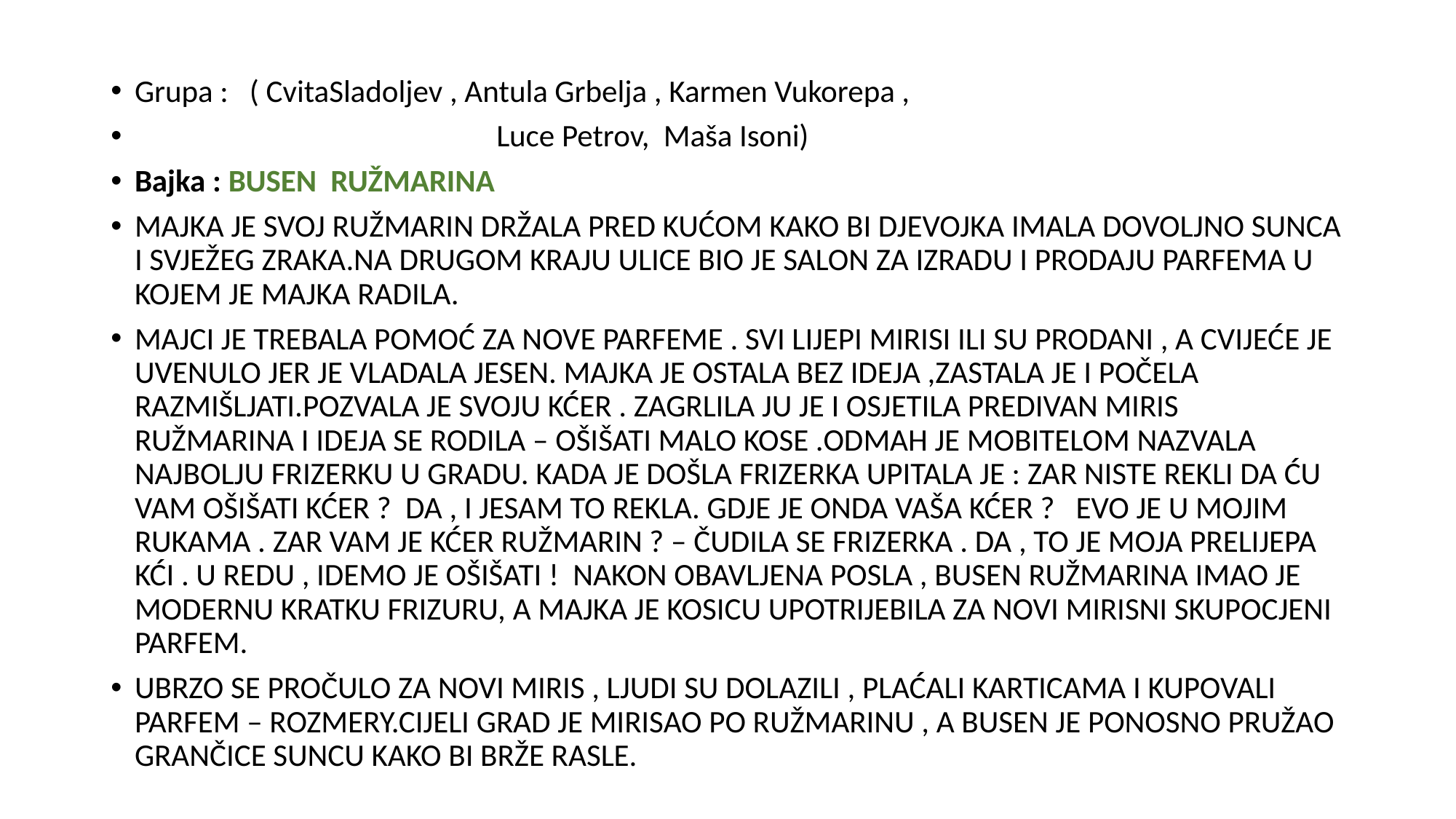

Grupa :   ( CvitaSladoljev , Antula Grbelja , Karmen Vukorepa ,
                                                   Luce Petrov,  Maša Isoni)
Bajka : BUSEN  RUŽMARINA
MAJKA JE SVOJ RUŽMARIN DRŽALA PRED KUĆOM KAKO BI DJEVOJKA IMALA DOVOLJNO SUNCA I SVJEŽEG ZRAKA.NA DRUGOM KRAJU ULICE BIO JE SALON ZA IZRADU I PRODAJU PARFEMA U KOJEM JE MAJKA RADILA.
MAJCI JE TREBALA POMOĆ ZA NOVE PARFEME . SVI LIJEPI MIRISI ILI SU PRODANI , A CVIJEĆE JE UVENULO JER JE VLADALA JESEN. MAJKA JE OSTALA BEZ IDEJA ,ZASTALA JE I POČELA RAZMIŠLJATI.POZVALA JE SVOJU KĆER . ZAGRLILA JU JE I OSJETILA PREDIVAN MIRIS RUŽMARINA I IDEJA SE RODILA – OŠIŠATI MALO KOSE .ODMAH JE MOBITELOM NAZVALA NAJBOLJU FRIZERKU U GRADU. KADA JE DOŠLA FRIZERKA UPITALA JE : ZAR NISTE REKLI DA ĆU VAM OŠIŠATI KĆER ?  DA , I JESAM TO REKLA. GDJE JE ONDA VAŠA KĆER ?   EVO JE U MOJIM RUKAMA . ZAR VAM JE KĆER RUŽMARIN ? – ČUDILA SE FRIZERKA . DA , TO JE MOJA PRELIJEPA KĆI . U REDU , IDEMO JE OŠIŠATI !  NAKON OBAVLJENA POSLA , BUSEN RUŽMARINA IMAO JE MODERNU KRATKU FRIZURU, A MAJKA JE KOSICU UPOTRIJEBILA ZA NOVI MIRISNI SKUPOCJENI PARFEM.
UBRZO SE PROČULO ZA NOVI MIRIS , LJUDI SU DOLAZILI , PLAĆALI KARTICAMA I KUPOVALI PARFEM – ROZMERY.CIJELI GRAD JE MIRISAO PO RUŽMARINU , A BUSEN JE PONOSNO PRUŽAO GRANČICE SUNCU KAKO BI BRŽE RASLE.